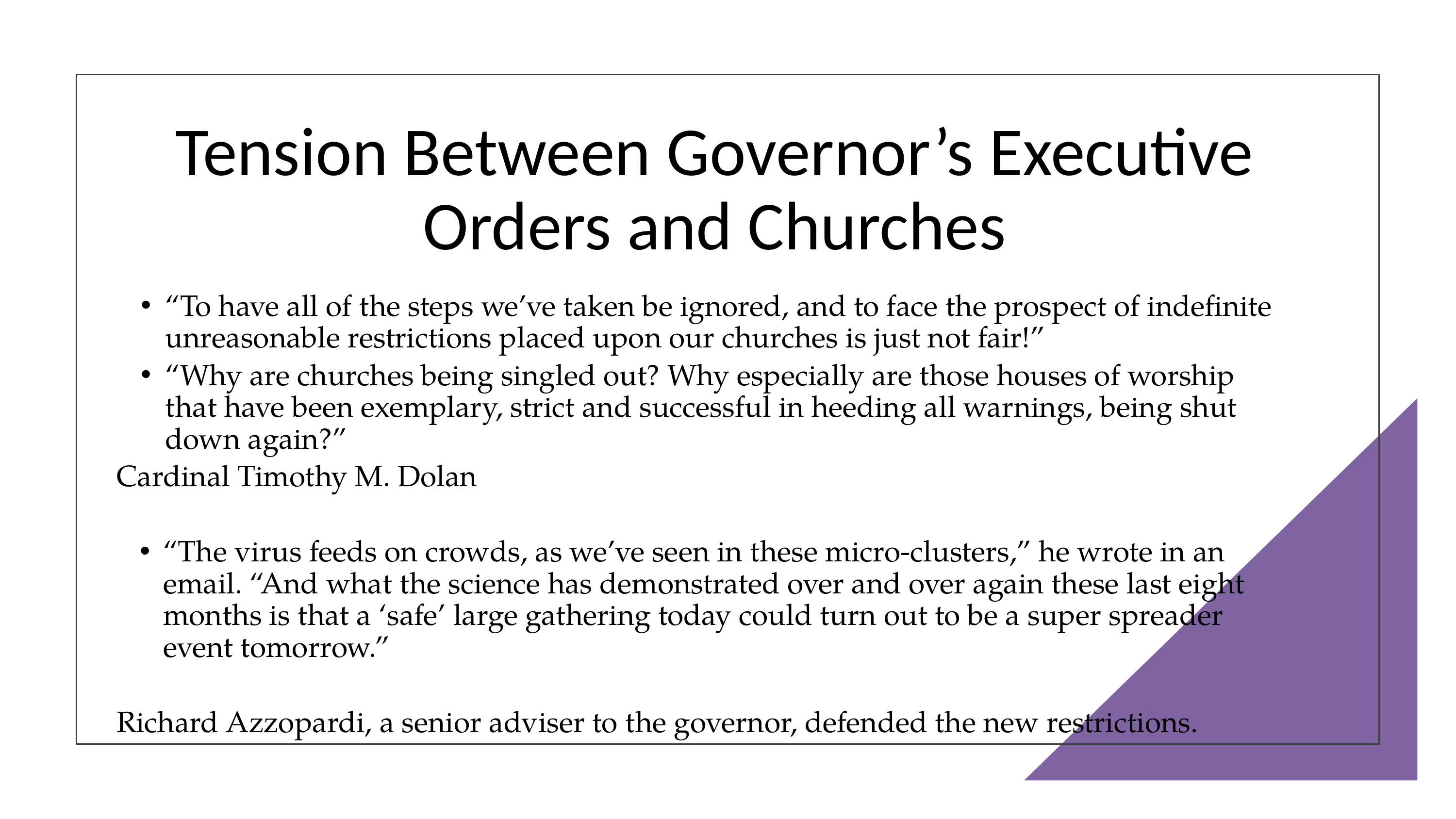

# Tension Between Governor’s Executive Orders and Churches
“To have all of the steps we’ve taken be ignored, and to face the prospect of indefinite unreasonable restrictions placed upon our churches is just not fair!”
“Why are churches being singled out? Why especially are those houses of worship that have been exemplary, strict and successful in heeding all warnings, being shut down again?”
Cardinal Timothy M. Dolan

“The virus feeds on crowds, as we’ve seen in these micro-clusters,” he wrote in an email. “And what the science has demonstrated over and over again these last eight months is that a ‘safe’ large gathering today could turn out to be a super spreader event tomorrow.”

Richard Azzopardi, a senior adviser to the governor, defended the new restrictions.